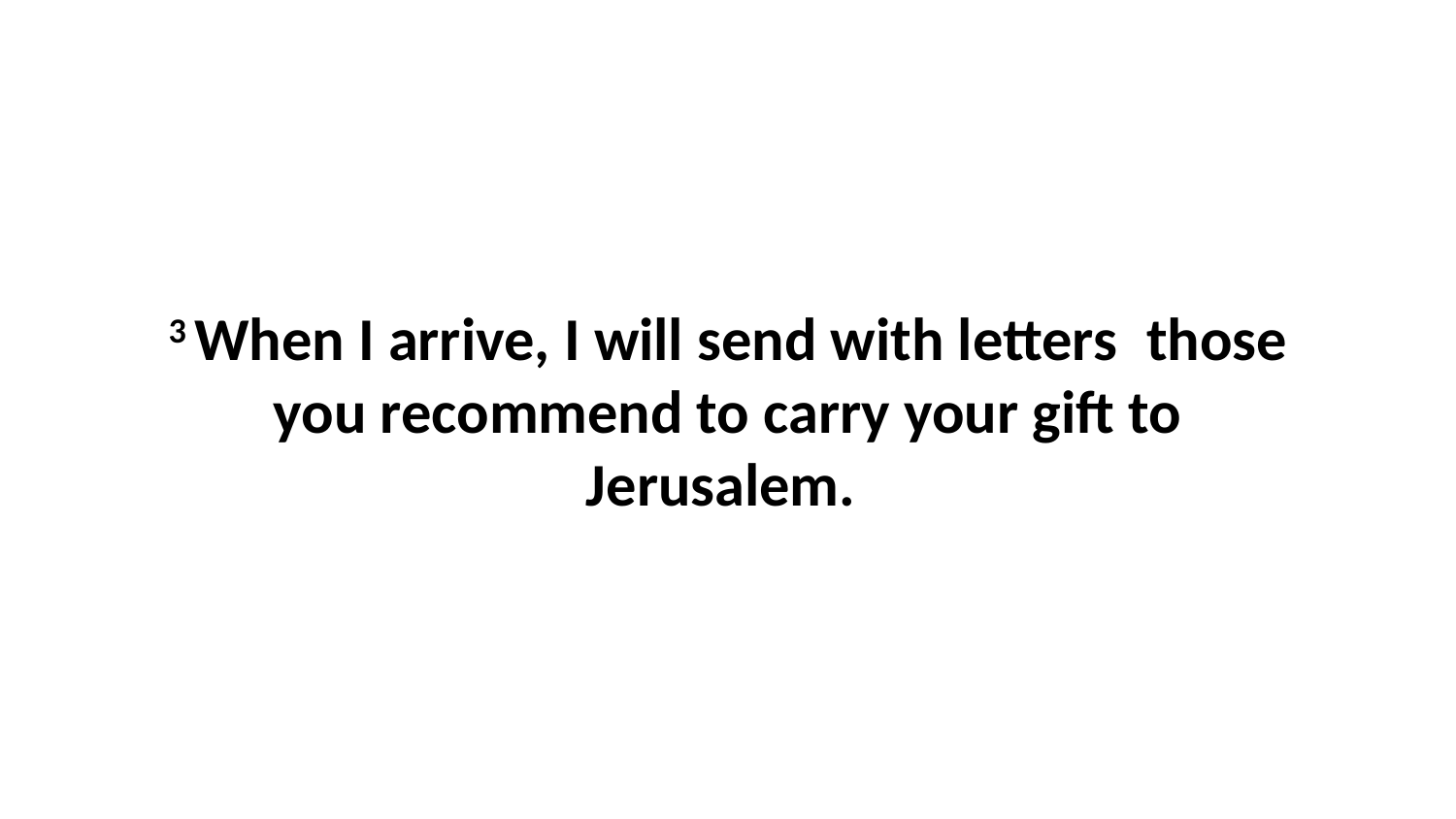

3 When I arrive, I will send with letters  those you recommend to carry your gift to Jerusalem.